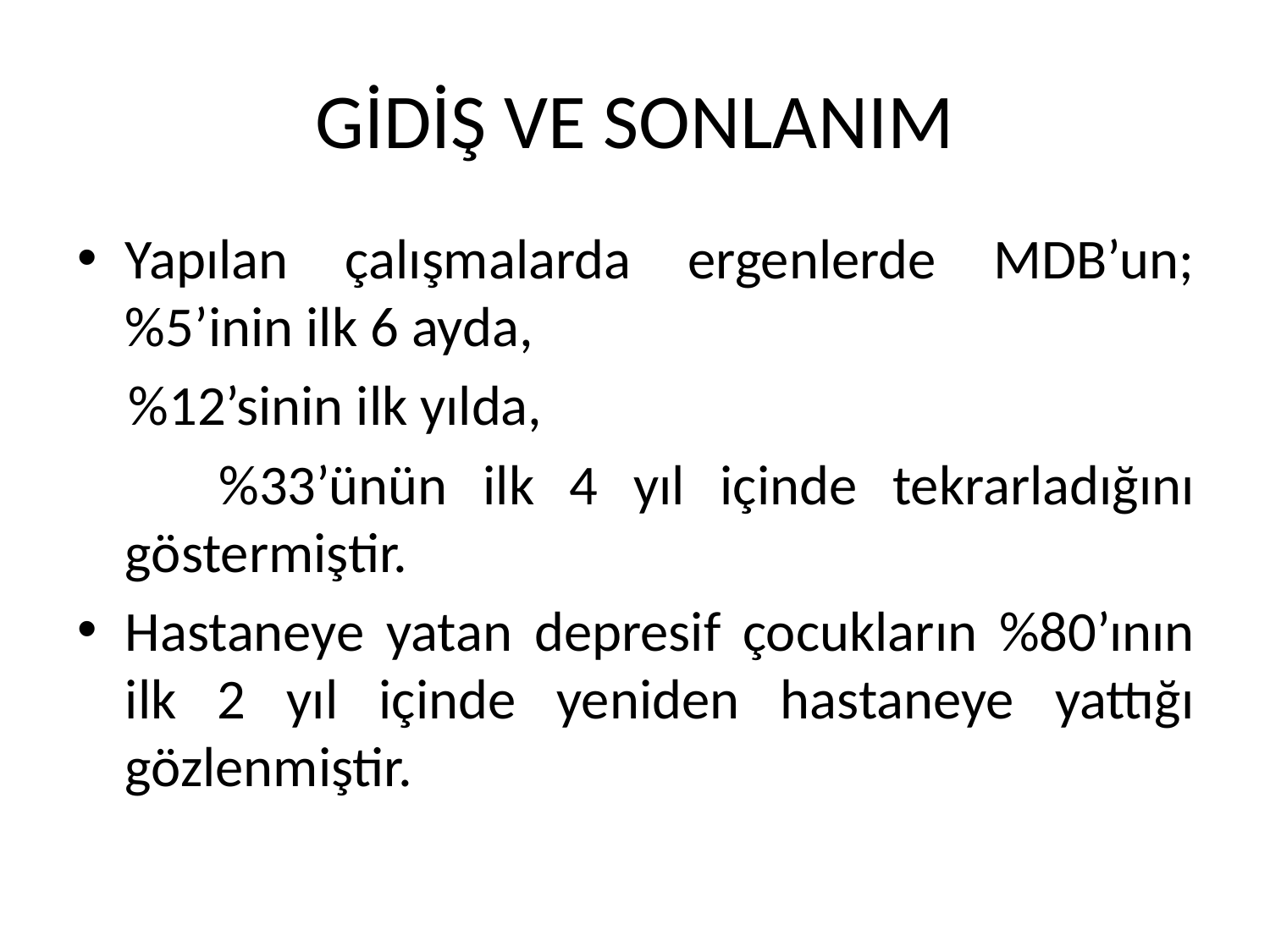

# GİDİŞ VE SONLANIM
Yapılan çalışmalarda ergenlerde MDB’un; %5’inin ilk 6 ayda,
    %12’sinin ilk yılda,
    %33’ünün ilk 4 yıl içinde tekrarladığını göstermiştir.
Hastaneye yatan depresif çocukların %80’ının ilk 2 yıl içinde yeniden hastaneye yattığı gözlenmiştir.